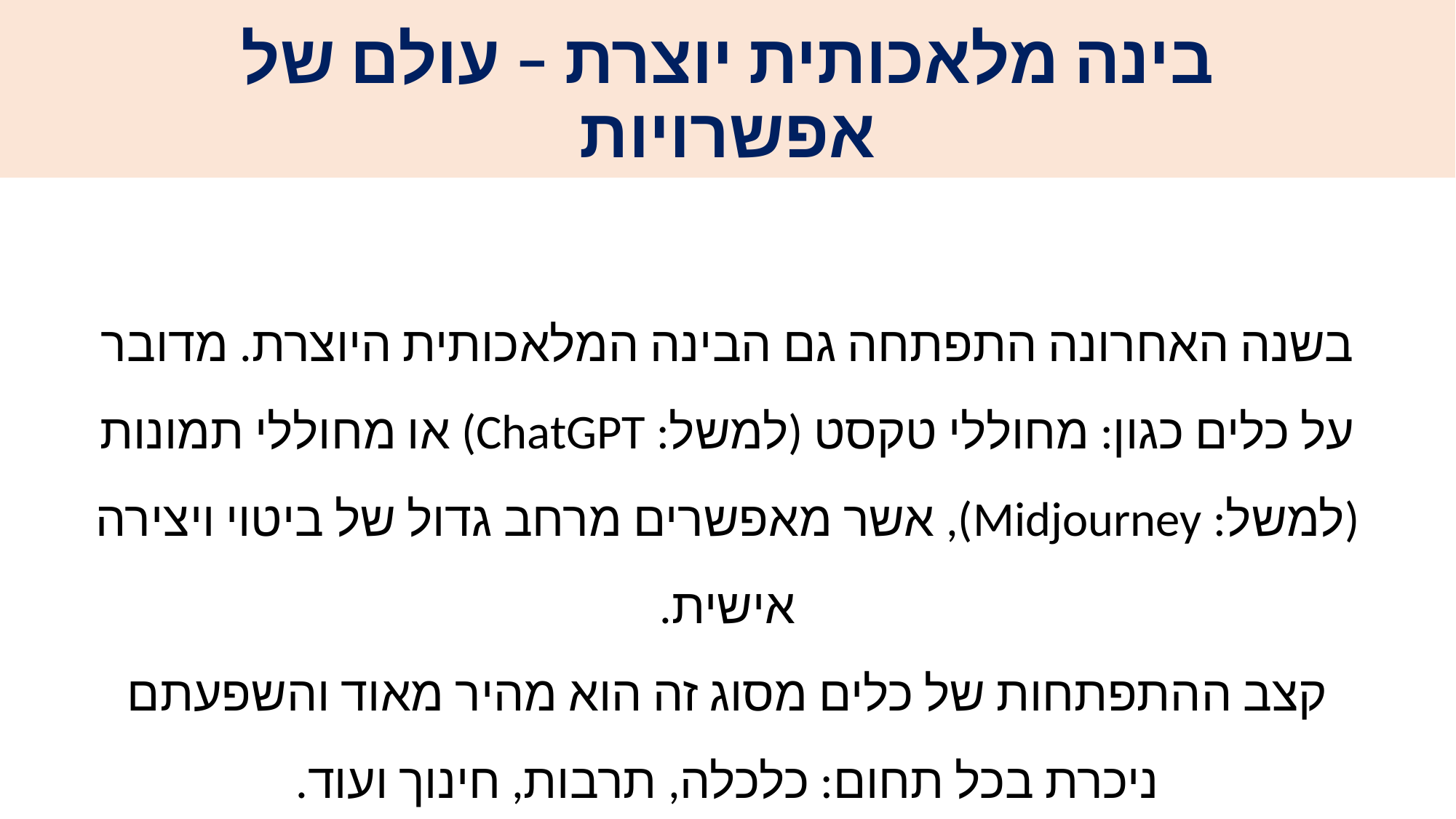

# בינה מלאכותית יוצרת – עולם של אפשרויות
בשנה האחרונה התפתחה גם הבינה המלאכותית היוצרת. מדובר על כלים כגון: מחוללי טקסט (למשל: ChatGPT) או מחוללי תמונות (למשל: Midjourney), אשר מאפשרים מרחב גדול של ביטוי ויצירה אישית.
קצב ההתפתחות של כלים מסוג זה הוא מהיר מאוד והשפעתם ניכרת בכל תחום: כלכלה, תרבות, חינוך ועוד.